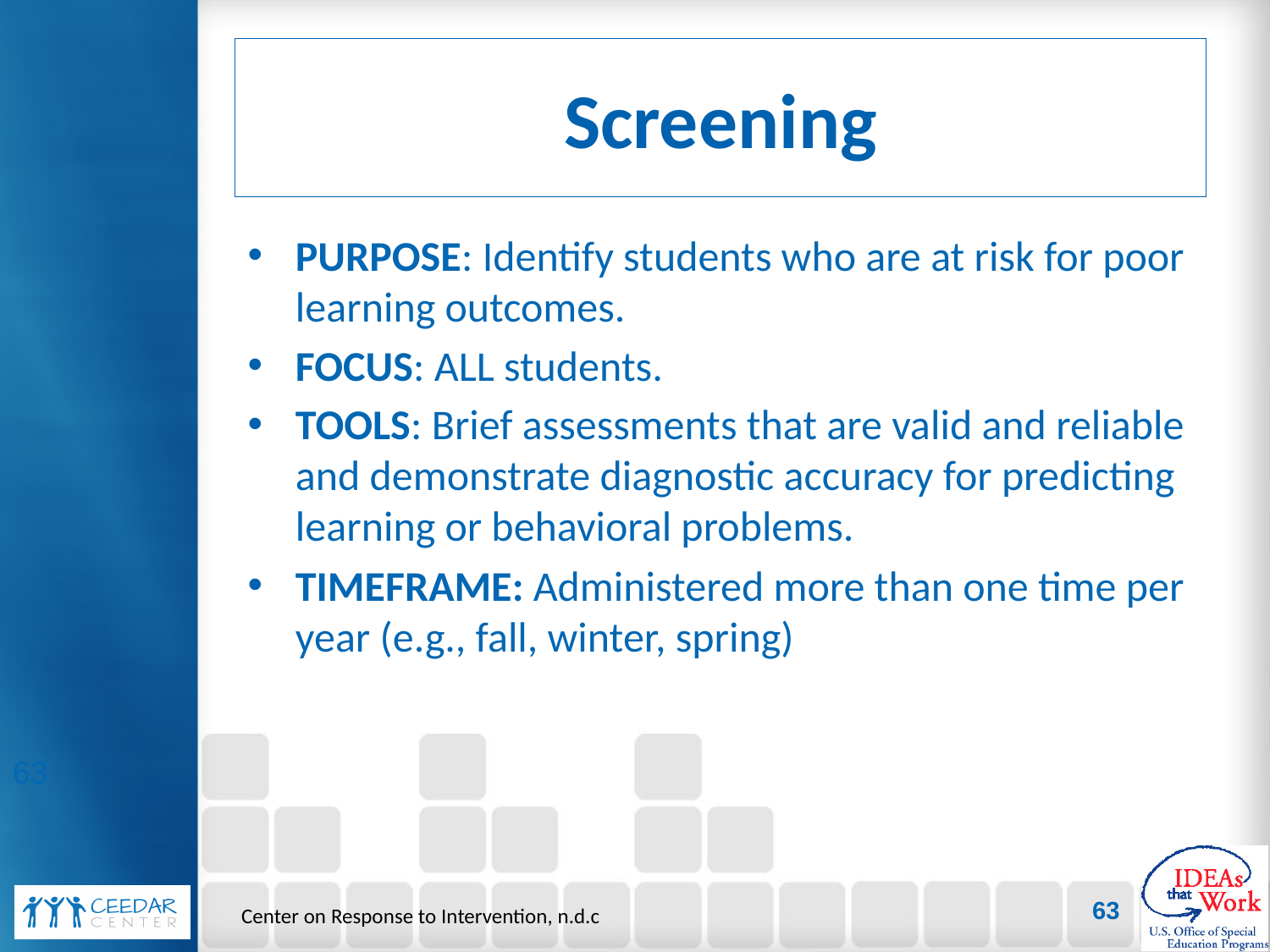

# Screening
PURPOSE: Identify students who are at risk for poor learning outcomes.
FOCUS: ALL students.
TOOLS: Brief assessments that are valid and reliable and demonstrate diagnostic accuracy for predicting learning or behavioral problems.
TIMEFRAME: Administered more than one time per year (e.g., fall, winter, spring)
63
Center on Response to Intervention, n.d.c